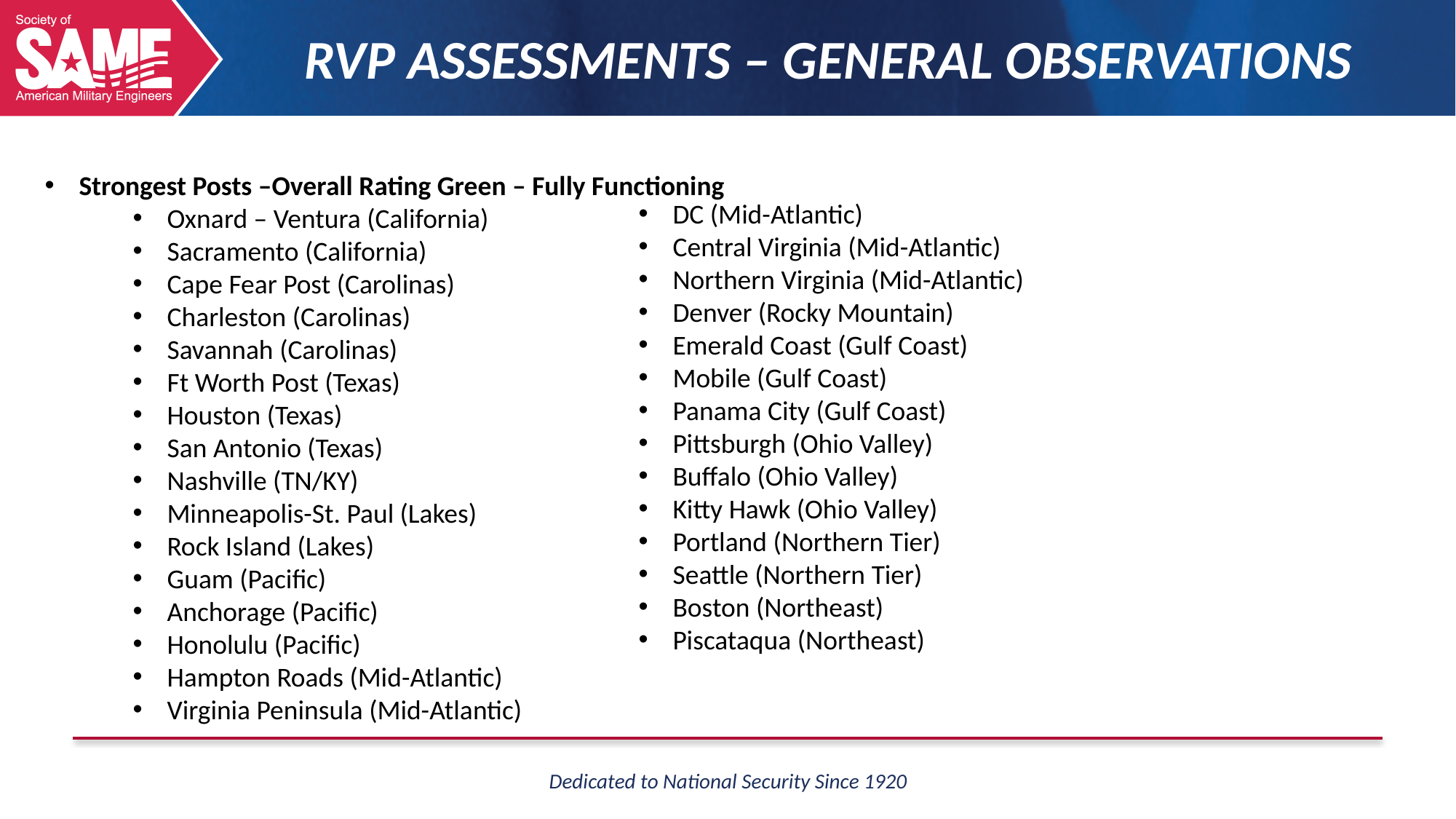

RVP Assessments – General Observations
Strongest Posts –Overall Rating Green – Fully Functioning
Oxnard – Ventura (California)
Sacramento (California)
Cape Fear Post (Carolinas)
Charleston (Carolinas)
Savannah (Carolinas)
Ft Worth Post (Texas)
Houston (Texas)
San Antonio (Texas)
Nashville (TN/KY)
Minneapolis-St. Paul (Lakes)
Rock Island (Lakes)
Guam (Pacific)
Anchorage (Pacific)
Honolulu (Pacific)
Hampton Roads (Mid-Atlantic)
Virginia Peninsula (Mid-Atlantic)

DC (Mid-Atlantic)
Central Virginia (Mid-Atlantic)
Northern Virginia (Mid-Atlantic)
Denver (Rocky Mountain)
Emerald Coast (Gulf Coast)
Mobile (Gulf Coast)
Panama City (Gulf Coast)
Pittsburgh (Ohio Valley)
Buffalo (Ohio Valley)
Kitty Hawk (Ohio Valley)
Portland (Northern Tier)
Seattle (Northern Tier)
Boston (Northeast)
Piscataqua (Northeast)